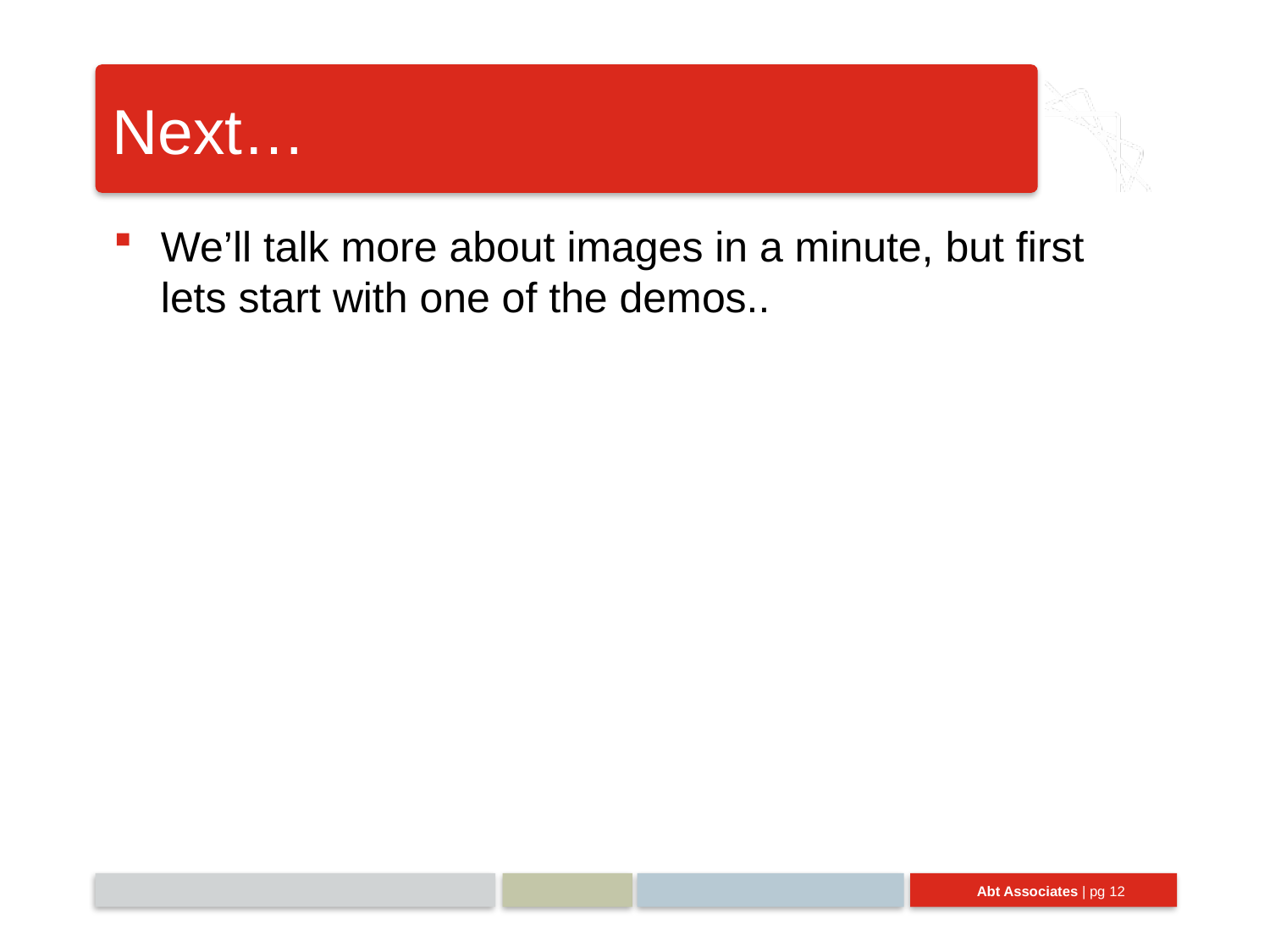

# Next…
We’ll talk more about images in a minute, but first lets start with one of the demos..